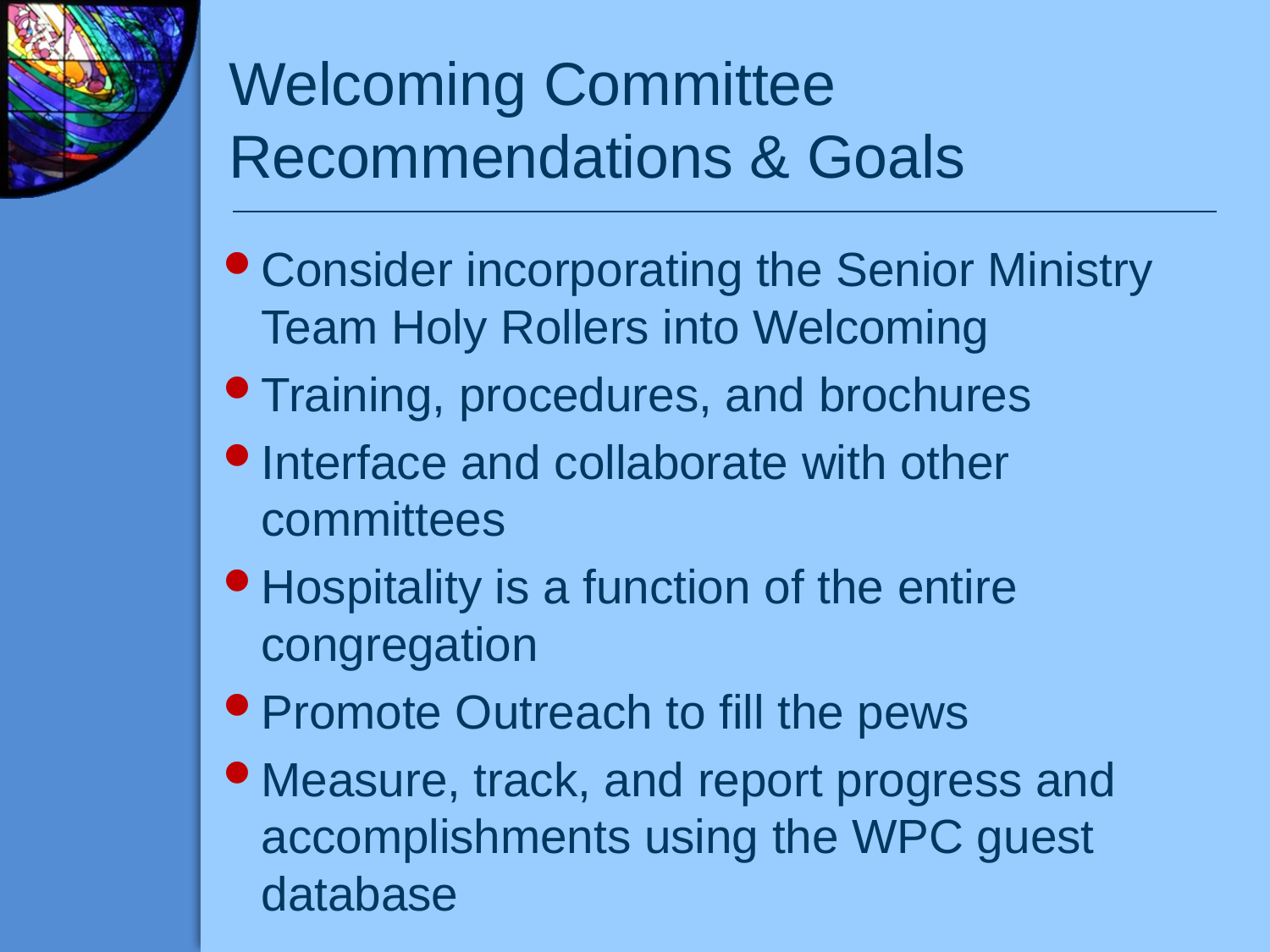

# Welcoming Committee Recommendations & Goals
Consider incorporating the Senior Ministry Team Holy Rollers into Welcoming
Training, procedures, and brochures
Interface and collaborate with other committees
Hospitality is a function of the entire congregation
Promote Outreach to fill the pews
Measure, track, and report progress and accomplishments using the WPC guest database